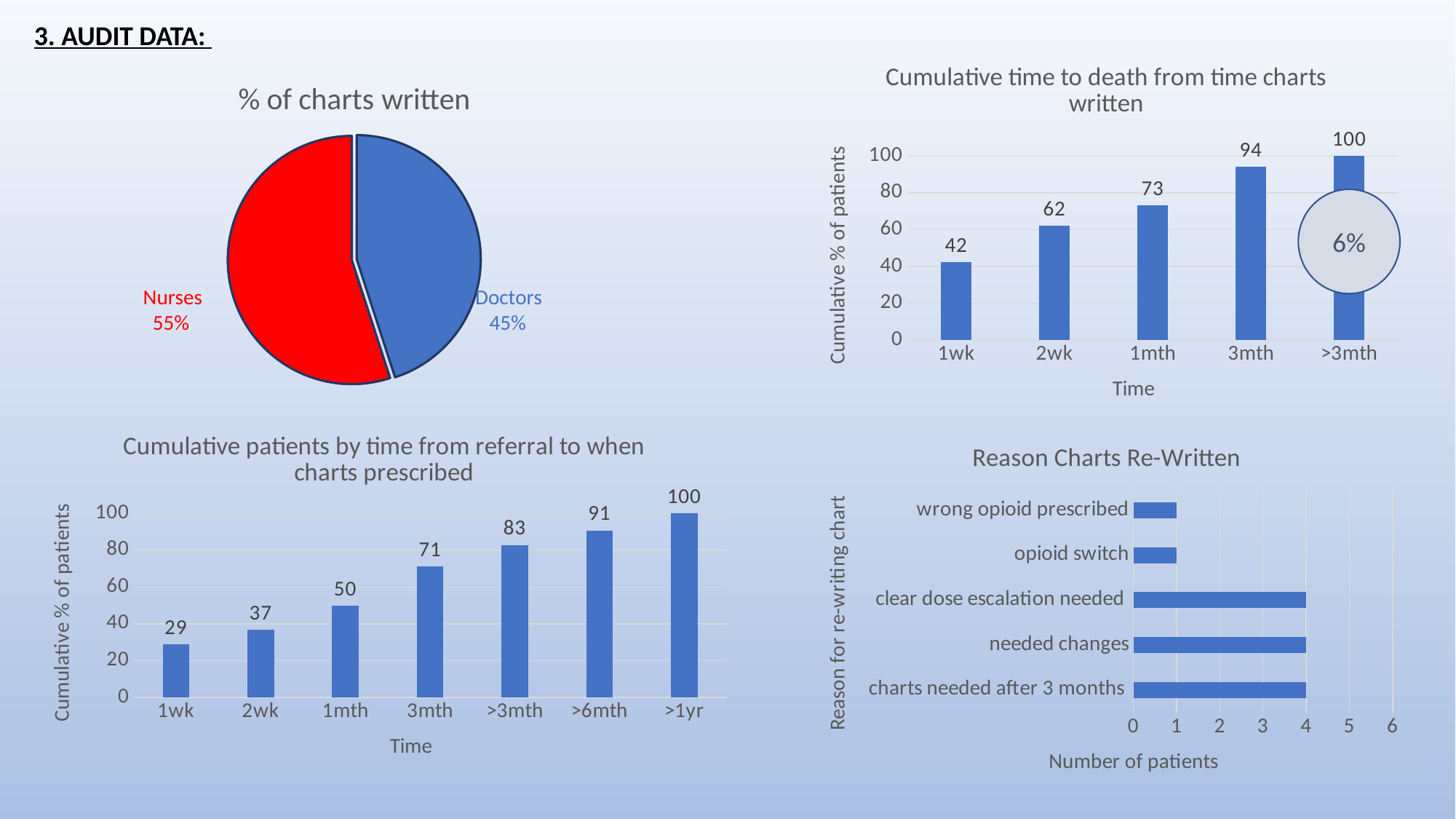

3. AUDIT DATA:

### Chart: Cumulative time to death from time charts written

| Category |  |
|---|---|
| 1wk | 42.25352112676056 |
| 2wk | 61.97183098591549 |
| 1mth | 73.23943661971832 |
| 3mth | 94.36619718309859 |
| >3mth | 100.0 |

### Chart: % of charts written

| Category | % of charts written |
|---|---|
| Doctors | 0.45 |
| Nurses | 0.55 |
Nurses	                                 	 Doctors
  55%			    45%
6%

### Chart: Cumulative patients by time from referral to when charts prescribed

| Category |  |
|---|---|
| 1wk | 28.947368421052634 |
| 2wk | 36.84210526315789 |
| 1mth | 50.0 |
| 3mth | 71.05263157894737 |
| >3mth | 82.89473684210526 |
| >6mth | 90.78947368421053 |
| >1yr | 100.0 |

### Chart:

| Category | Reason Charts Re-Written |
|---|---|
| charts needed after 3 months  | 4.0 |
| needed changes | 4.0 |
| clear dose escalation needed  | 4.0 |
| opioid switch | 1.0 |
| wrong opioid prescribed | 1.0 |